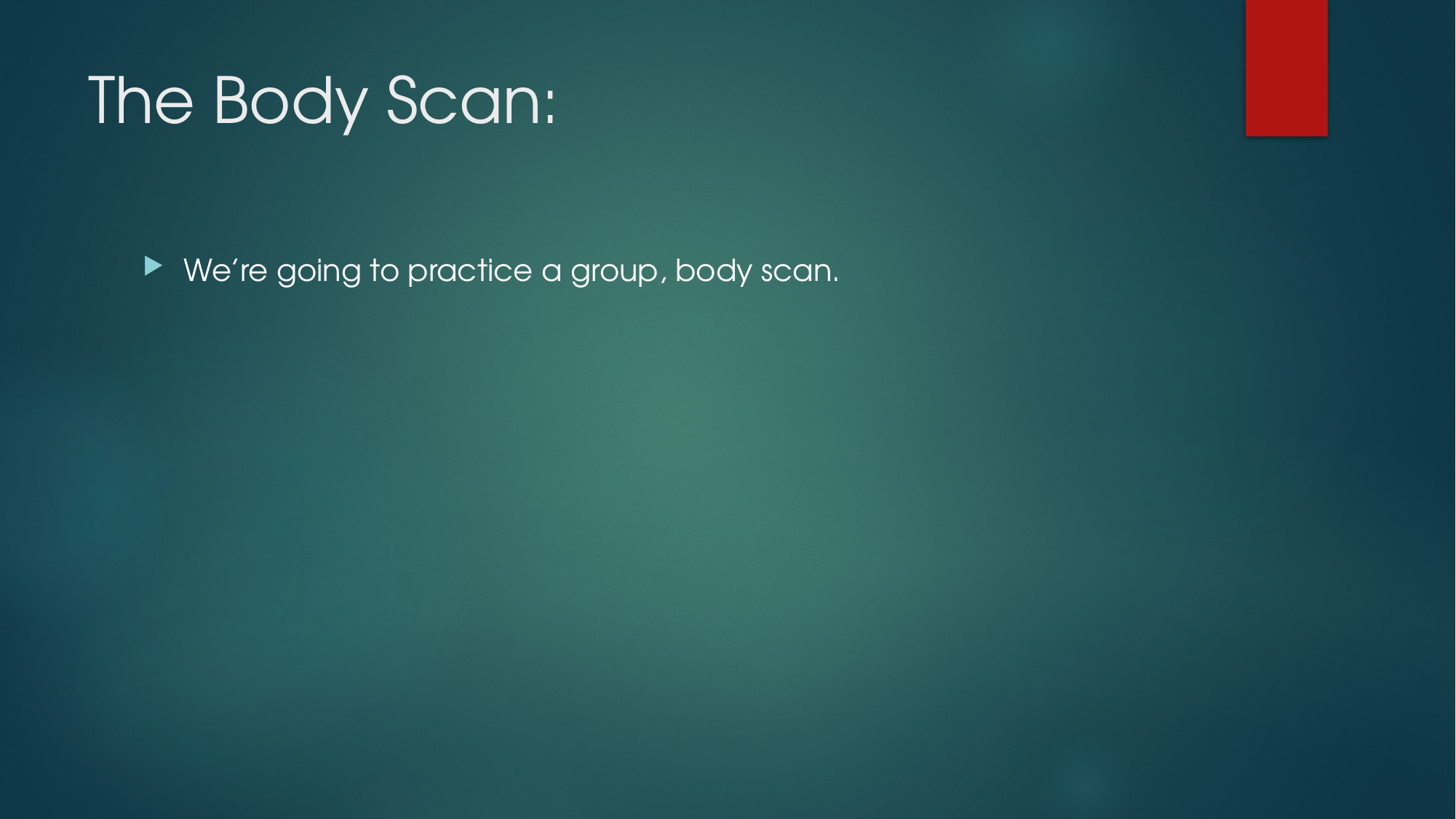

# The Body Scan:
We’re going to practice a group, body scan.